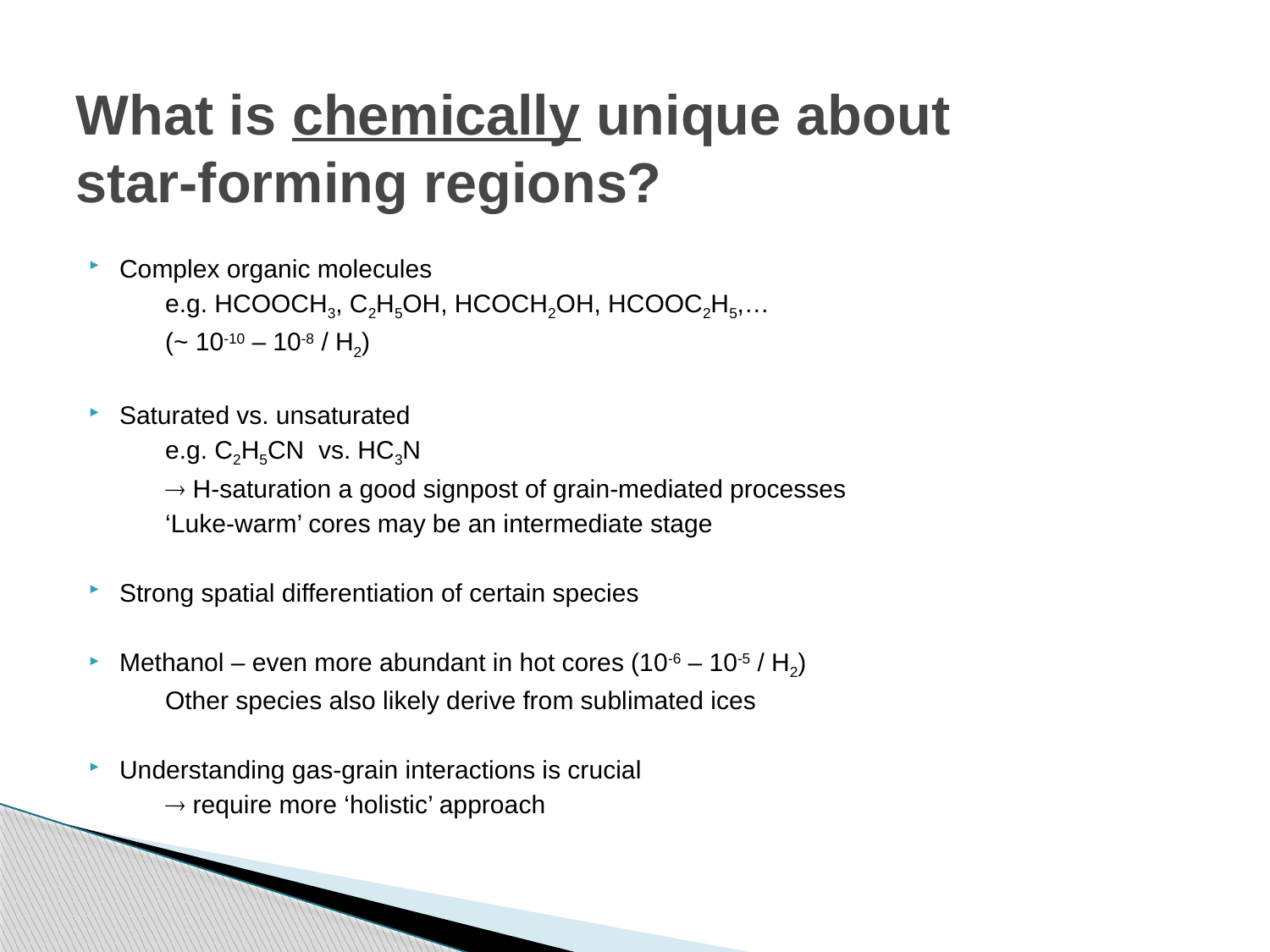

# What is chemically unique about star-forming regions?
Complex organic molecules
	e.g. HCOOCH3, C2H5OH, HCOCH2OH, HCOOC2H5,…
	(~ 10-10 – 10-8 / H2)

Saturated vs. unsaturated
	e.g. C2H5CN  vs. HC3N
	→ H-saturation a good signpost of grain-mediated processes
	‘Luke-warm’ cores may be an intermediate stage

Strong spatial differentiation of certain species

Methanol – even more abundant in hot cores (10-6 – 10-5 / H2)
	Other species also likely derive from sublimated ices

Understanding gas-grain interactions is crucial
	→ require more ‘holistic’ approach